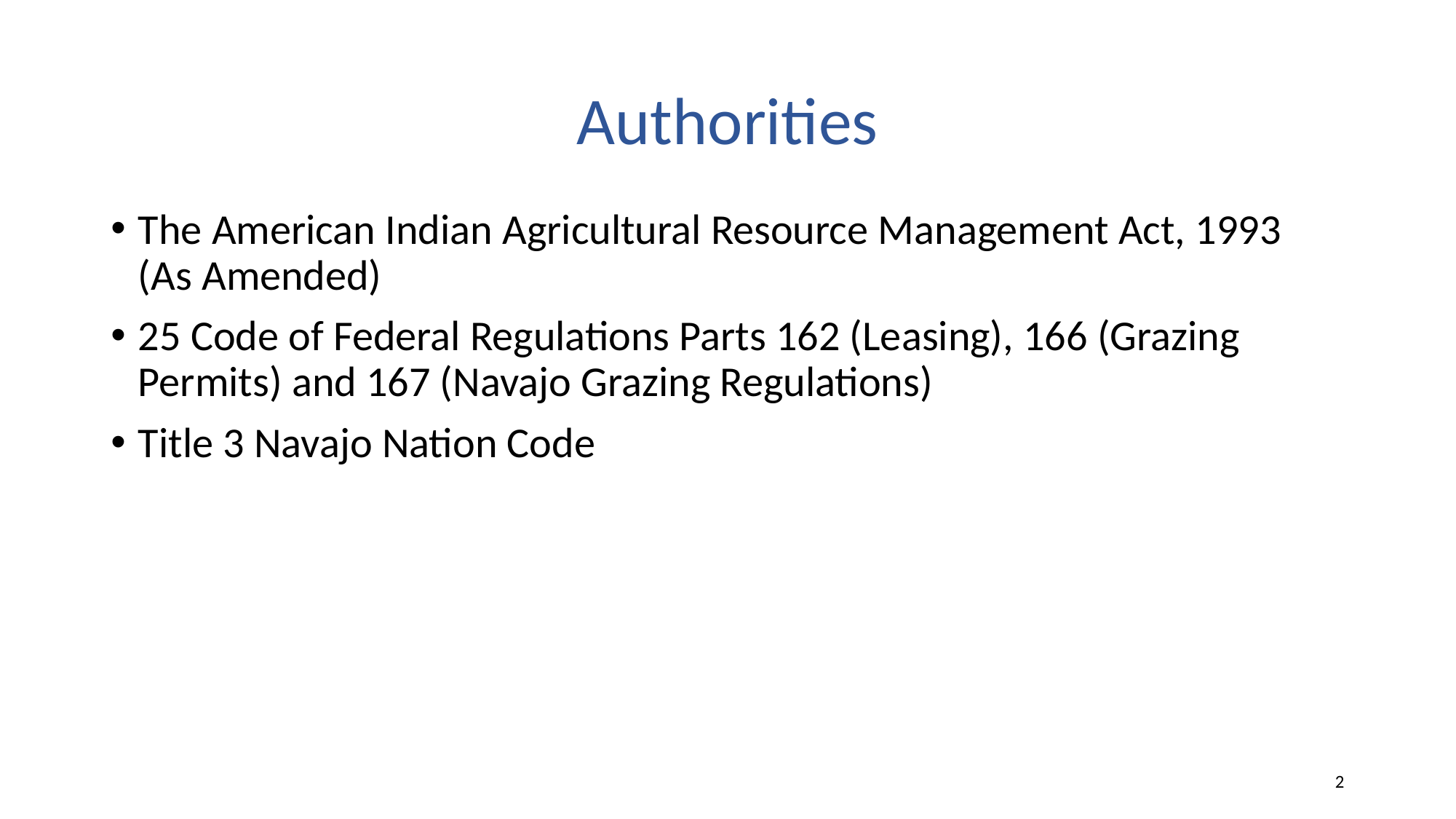

# Authorities
The American Indian Agricultural Resource Management Act, 1993 (As Amended)
25 Code of Federal Regulations Parts 162 (Leasing), 166 (Grazing Permits) and 167 (Navajo Grazing Regulations)
Title 3 Navajo Nation Code
2